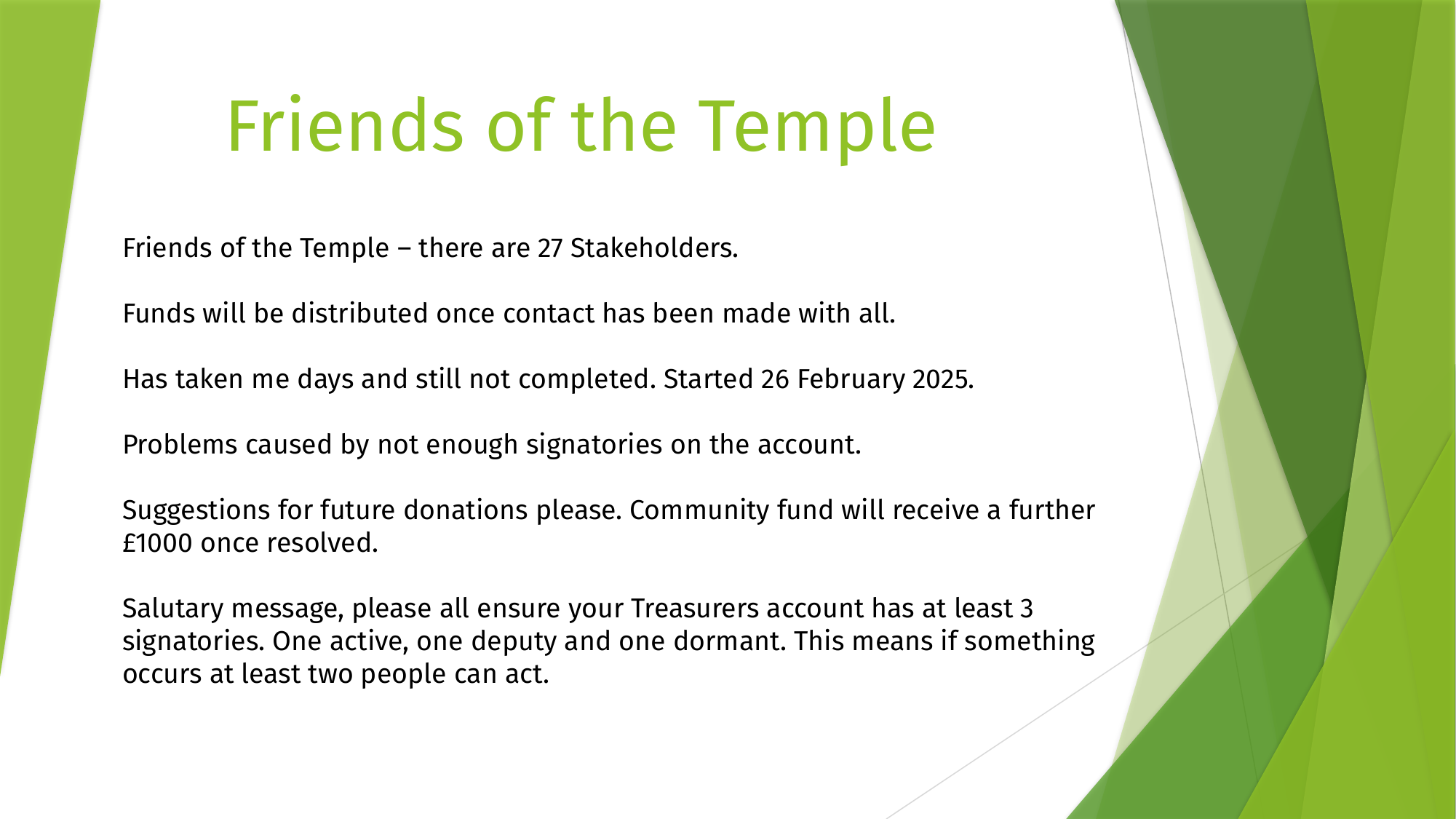

# Friends of the Temple

Friends of the Temple – there are 27 Stakeholders.

Funds will be distributed once contact has been made with all.

Has taken me days and still not completed. Started 26 February 2025.

Problems caused by not enough signatories on the account.

Suggestions for future donations please. Community fund will receive a further £1000 once resolved.

Salutary message, please all ensure your Treasurers account has at least 3 signatories. One active, one deputy and one dormant. This means if something occurs at least two people can act.